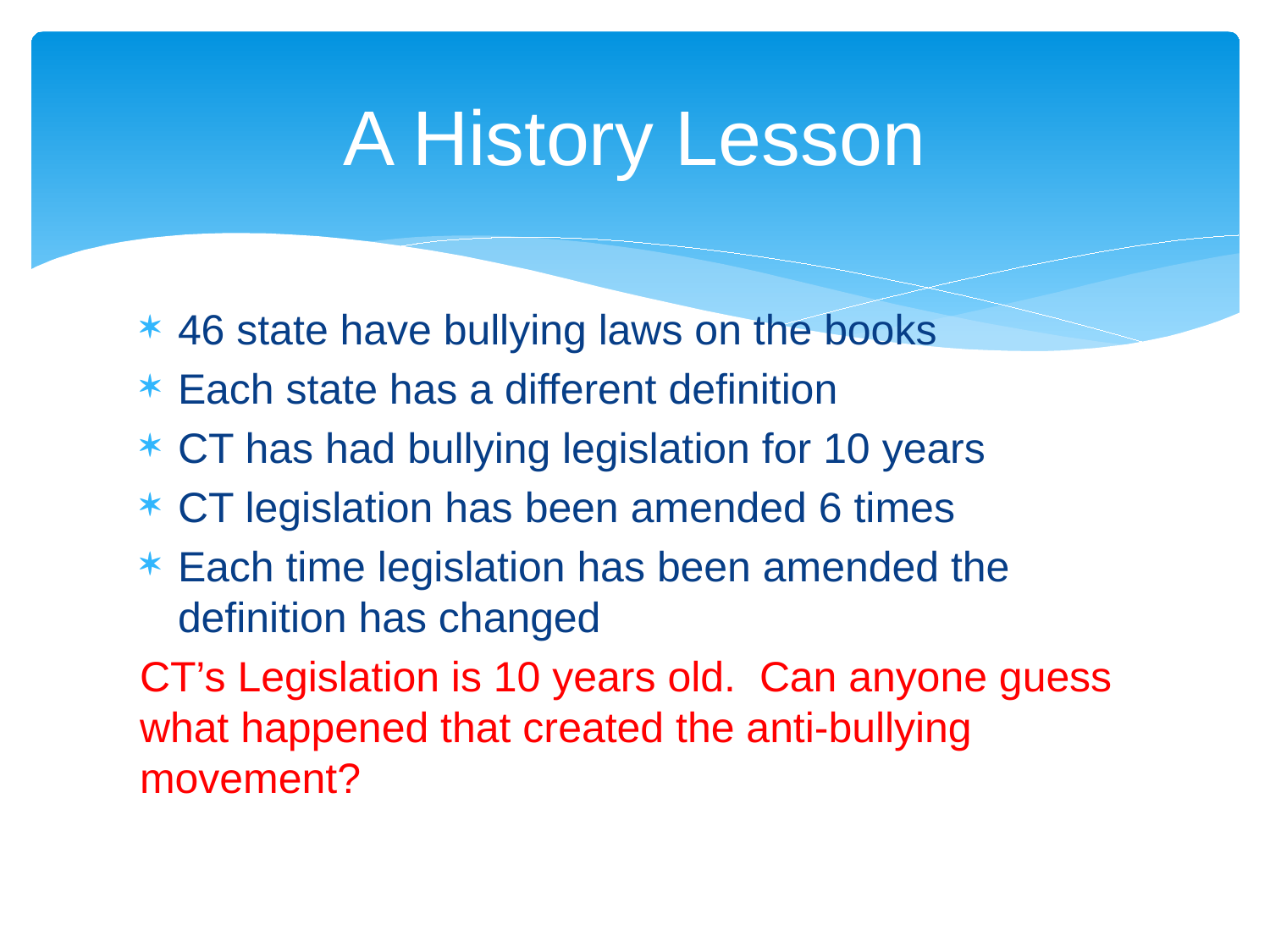

# A History Lesson
46 state have bullying laws on the books
Each state has a different definition
CT has had bullying legislation for 10 years
CT legislation has been amended 6 times
Each time legislation has been amended the definition has changed
CT’s Legislation is 10 years old.  Can anyone guess what happened that created the anti-bullying movement?